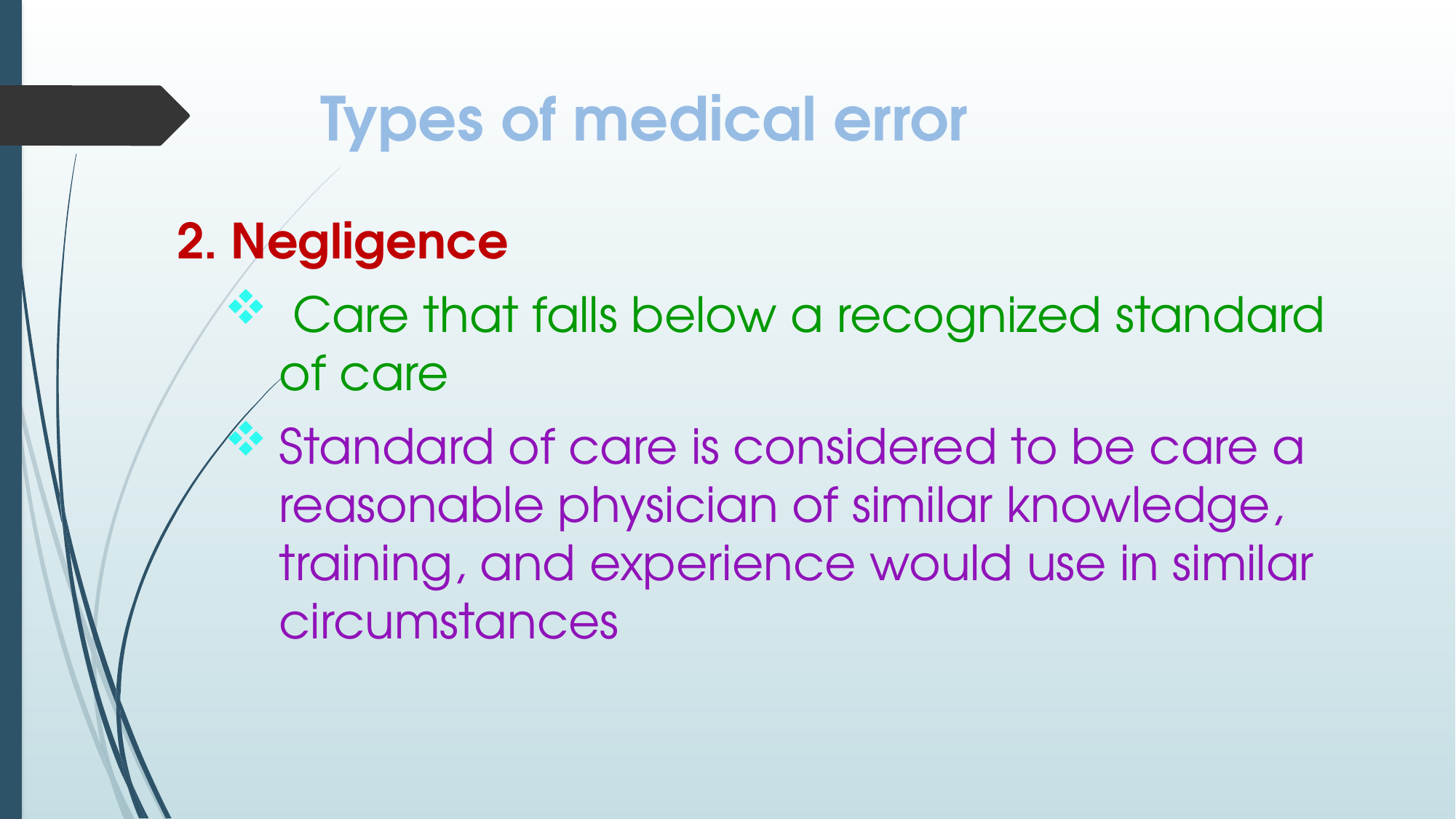

# Types of medical error
2. Negligence
 Care that falls below a recognized standard of care
Standard of care is considered to be care a reasonable physician of similar knowledge, training, and experience would use in similar circumstances